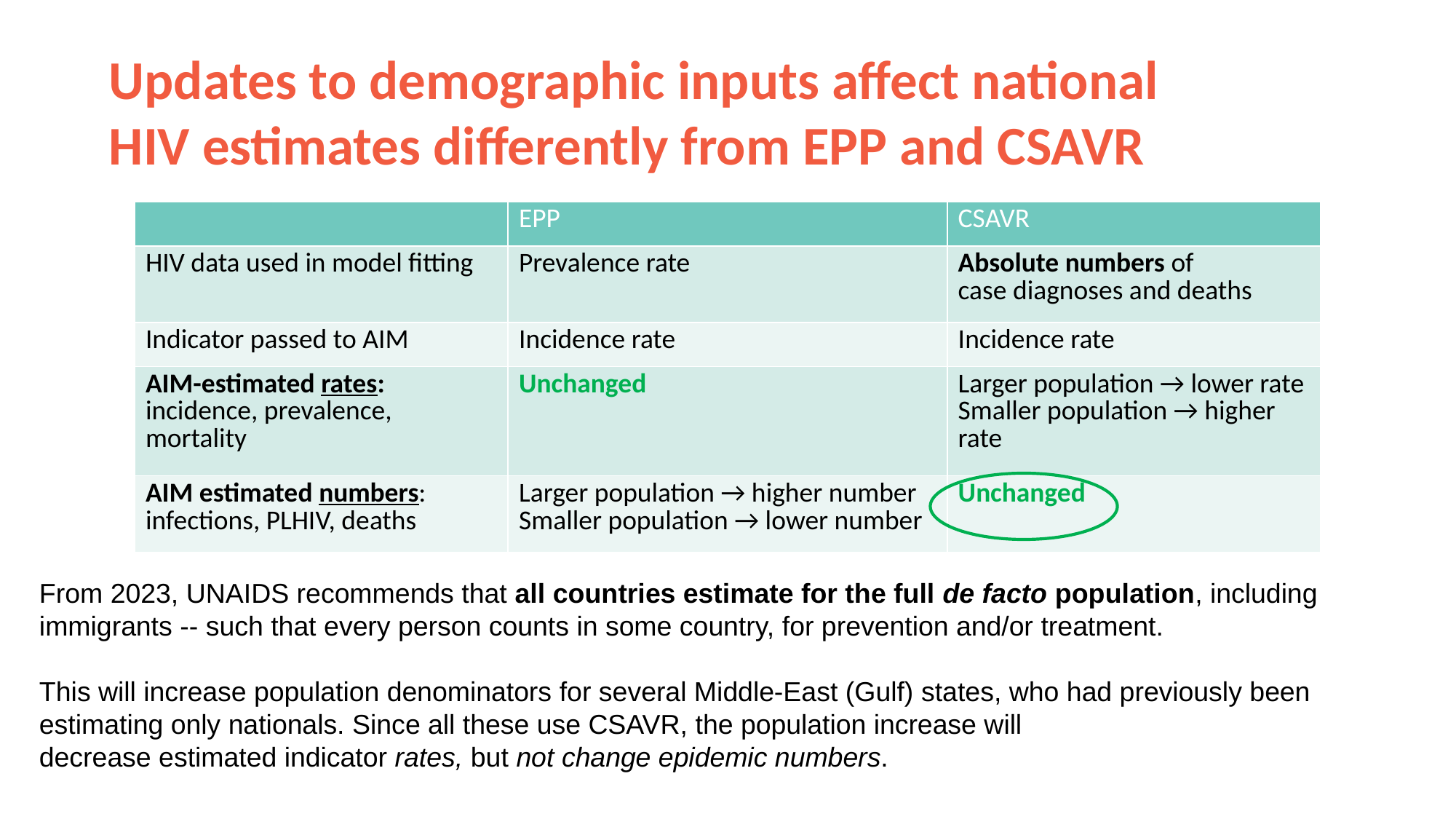

Updates to demographic inputs affect national
HIV estimates differently from EPP and CSAVR
|  | EPP | CSAVR |
| --- | --- | --- |
| HIV data used in model fitting | Prevalence rate | Absolute numbers of case diagnoses and deaths |
| Indicator passed to AIM | Incidence rate | Incidence rate |
| AIM-estimated rates: incidence, prevalence, mortality | Unchanged | Larger population → lower rate Smaller population → higher rate |
| AIM estimated numbers: infections, PLHIV, deaths | Larger population → higher number Smaller population → lower number | Unchanged |

From 2023, UNAIDS recommends that all countries estimate for the full de facto population, including immigrants -- such that every person counts in some country, for prevention and/or treatment.
This will increase population denominators for several Middle-East (Gulf) states, who had previously been estimating only nationals. Since all these use CSAVR, the population increase will
decrease estimated indicator rates, but not change epidemic numbers.